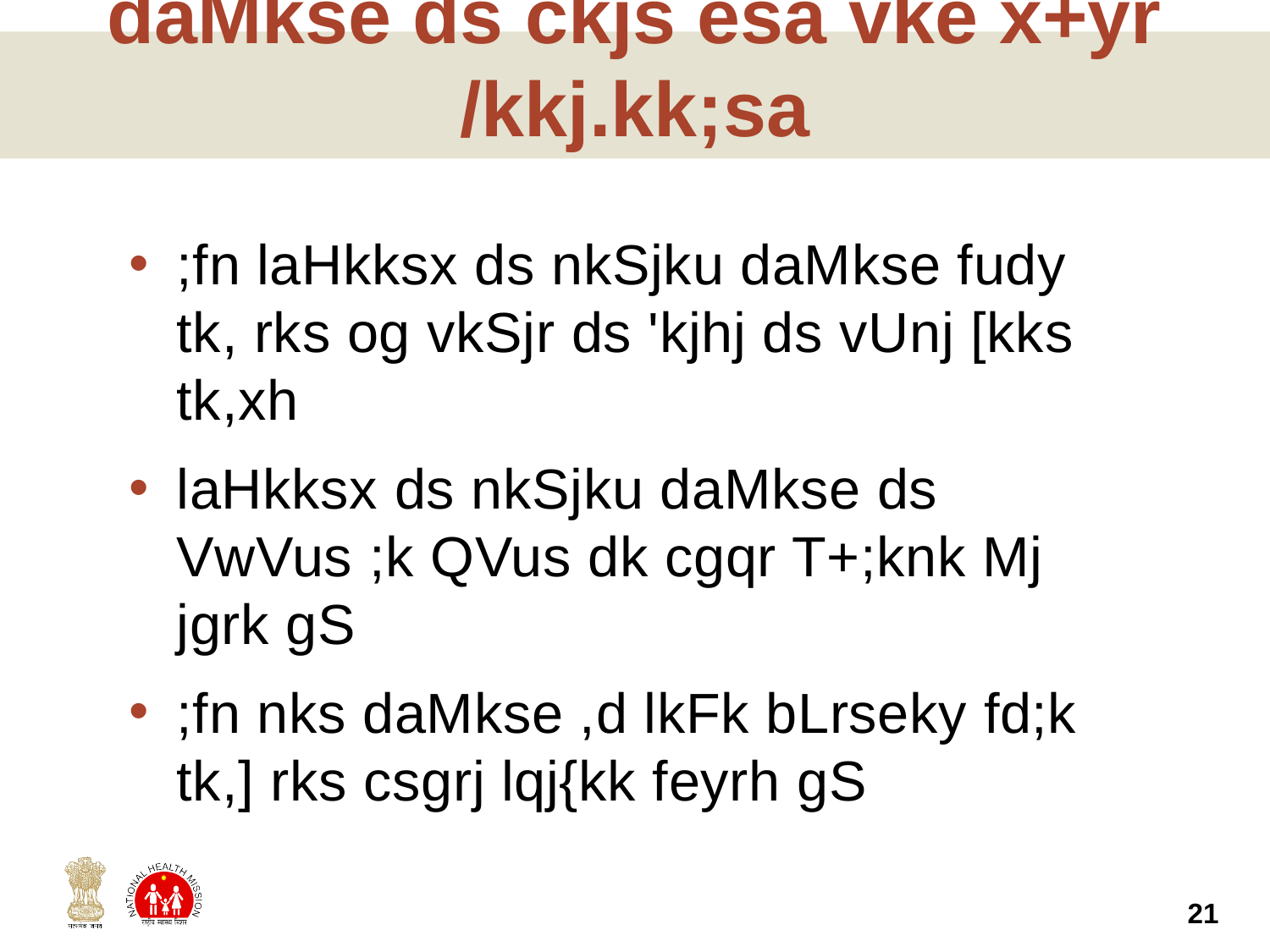

# daMkse ds ckjs esa vke x+yr /kkj.kk;sa
;fn laHkksx ds nkSjku daMkse fudy tk, rks og vkSjr ds 'kjhj ds vUnj [kks tk,xh
laHkksx ds nkSjku daMkse ds VwVus ;k QVus dk cgqr T+;knk Mj jgrk gS
;fn nks daMkse ,d lkFk bLrseky fd;k tk,] rks csgrj lqj{kk feyrh gS
21